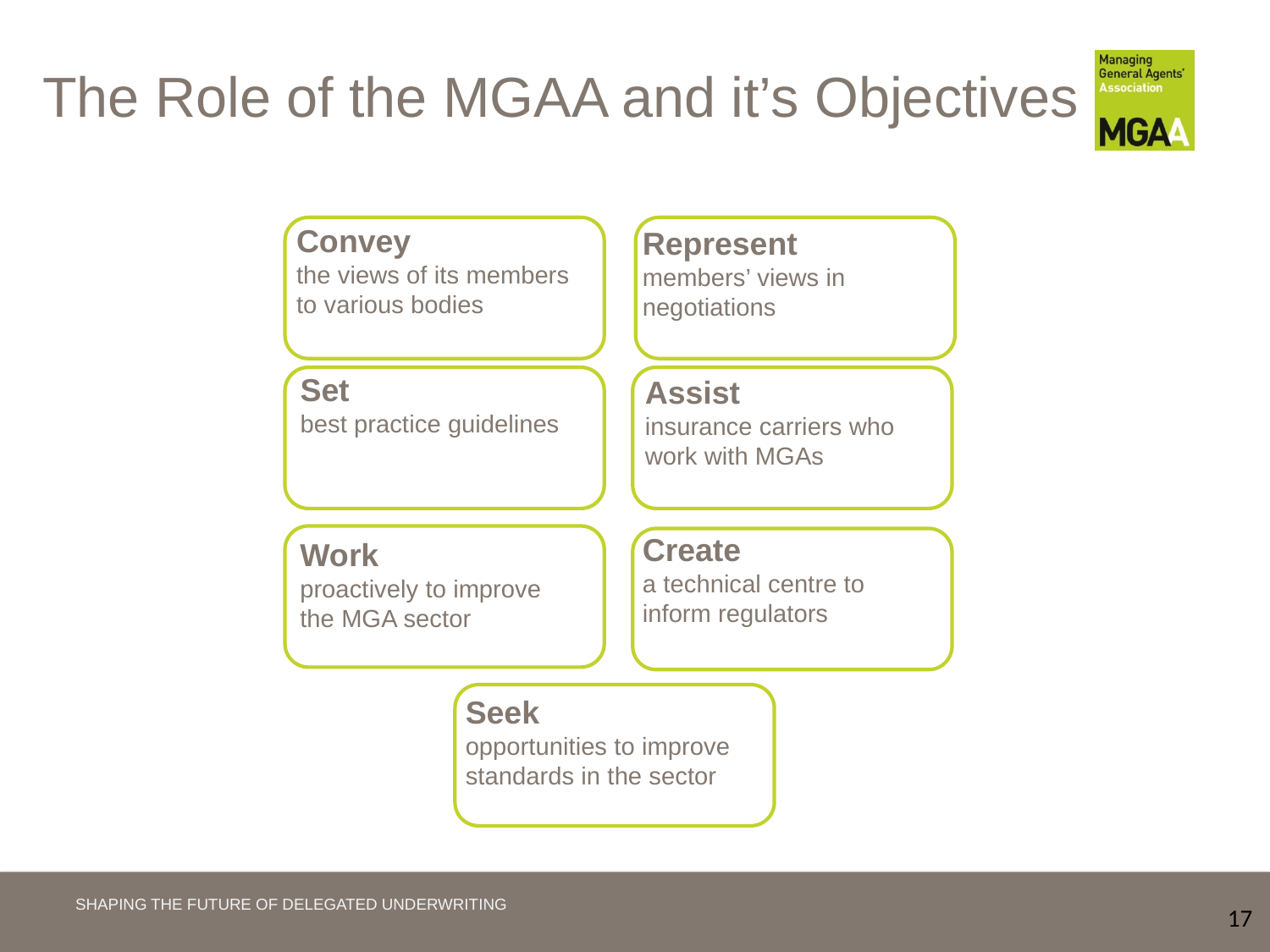

The Role of the MGAA and it’s Objectives
Convey
the views of its members to various bodies

Represent
members’ views in negotiations
Set
best practice guidelines
Assist
insurance carriers who work with MGAs

Create
a technical centre to inform regulators

Work
proactively to improve the MGA sector

Seek
opportunities to improve standards in the sector
SHAPING THE FUTURE OF DELEGATED UNDERWRITING

17